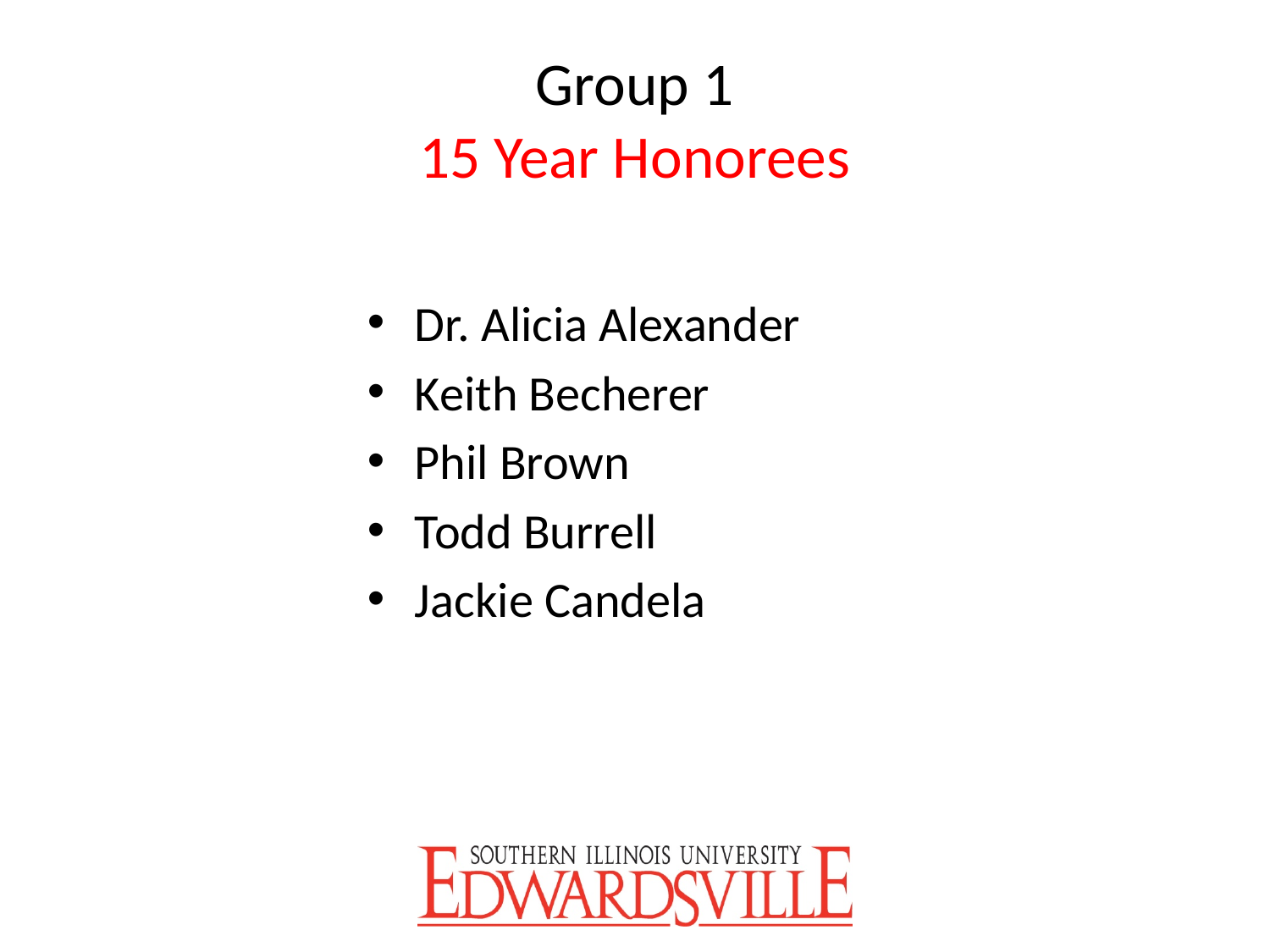

# Group 1 15 Year Honorees
Dr. Alicia Alexander
Keith Becherer
Phil Brown
Todd Burrell
Jackie Candela